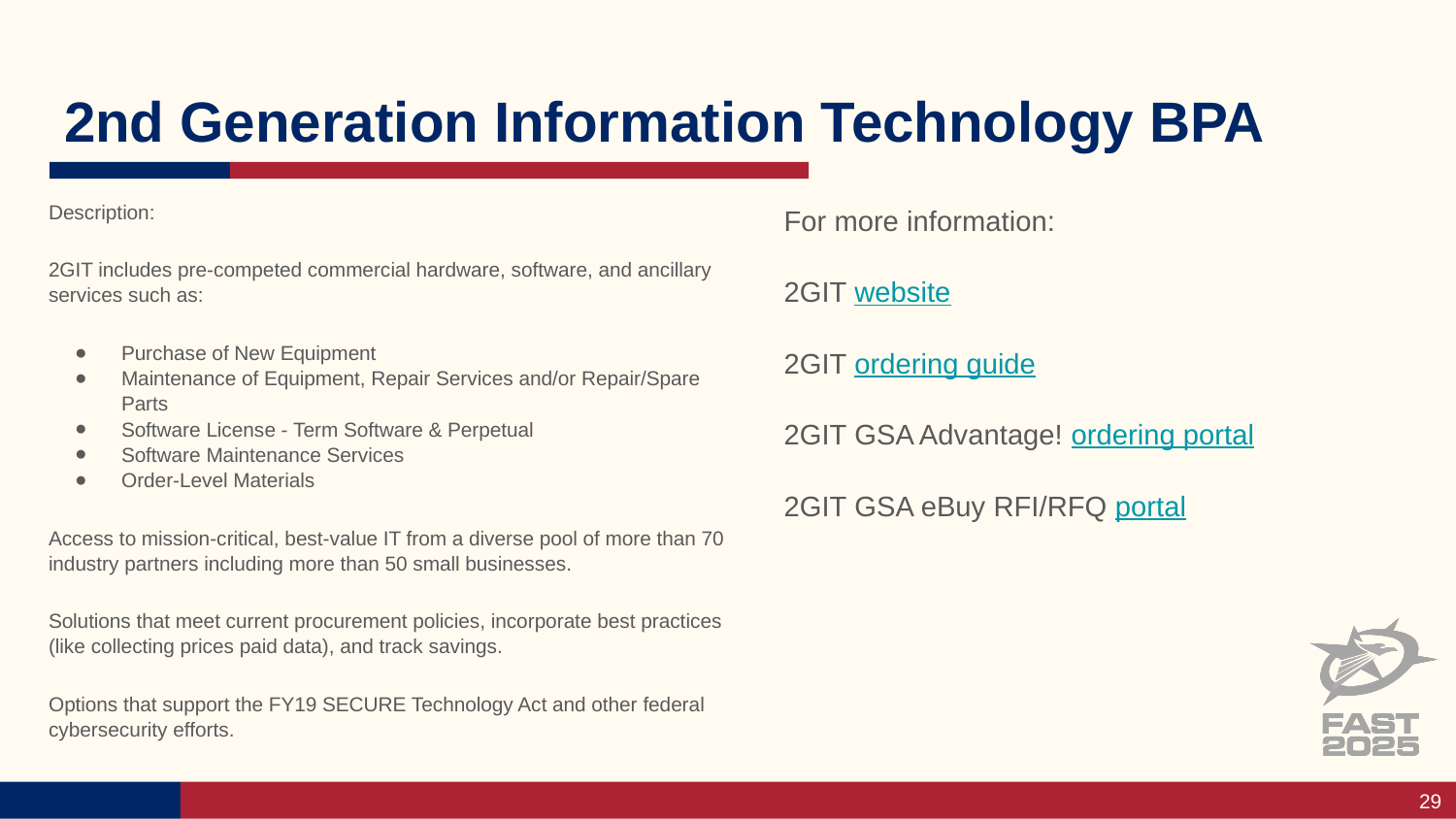

# 2nd Generation Information Technology BPA
Description:
2GIT includes pre-competed commercial hardware, software, and ancillary services such as:
Purchase of New Equipment
Maintenance of Equipment, Repair Services and/or Repair/Spare Parts
Software License - Term Software & Perpetual
Software Maintenance Services
Order-Level Materials
Access to mission-critical, best-value IT from a diverse pool of more than 70 industry partners including more than 50 small businesses.
Solutions that meet current procurement policies, incorporate best practices (like collecting prices paid data), and track savings.
Options that support the FY19 SECURE Technology Act and other federal cybersecurity efforts.
For more information:
2GIT website
2GIT ordering guide
2GIT GSA Advantage! ordering portal
2GIT GSA eBuy RFI/RFQ portal

29